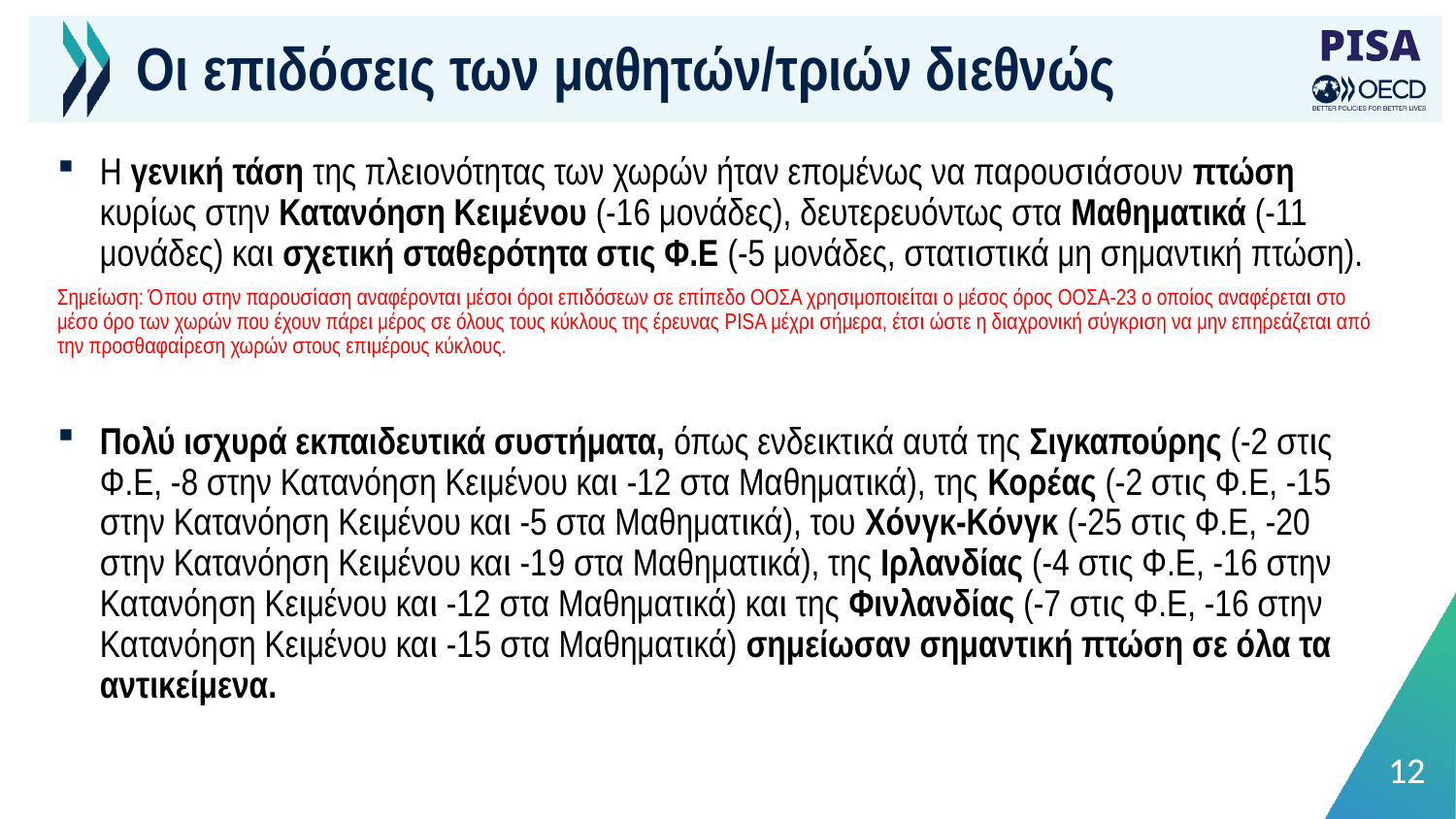

# Οι επιδόσεις των μαθητών/τριών διεθνώς
Η γενική τάση της πλειονότητας των χωρών ήταν επομένως να παρουσιάσουν πτώση κυρίως στην Κατανόηση Κειμένου (-16 μονάδες), δευτερευόντως στα Μαθηματικά (-11 μονάδες) και σχετική σταθερότητα στις Φ.Ε (-5 μονάδες, στατιστικά μη σημαντική πτώση).
Σημείωση: Όπου στην παρουσίαση αναφέρονται μέσοι όροι επιδόσεων σε επίπεδο ΟΟΣΑ χρησιμοποιείται ο μέσος όρος ΟΟΣΑ-23 ο οποίος αναφέρεται στο μέσο όρο των χωρών που έχουν πάρει μέρος σε όλους τους κύκλους της έρευνας PISA μέχρι σήμερα, έτσι ώστε η διαχρονική σύγκριση να μην επηρεάζεται από την προσθαφαίρεση χωρών στους επιμέρους κύκλους.

Πολύ ισχυρά εκπαιδευτικά συστήματα, όπως ενδεικτικά αυτά της Σιγκαπούρης (-2 στις Φ.Ε, -8 στην Κατανόηση Κειμένου και -12 στα Μαθηματικά), της Κορέας (-2 στις Φ.Ε, -15 στην Κατανόηση Κειμένου και -5 στα Μαθηματικά), του Χόνγκ-Κόνγκ (-25 στις Φ.Ε, -20 στην Κατανόηση Κειμένου και -19 στα Μαθηματικά), της Ιρλανδίας (-4 στις Φ.Ε, -16 στην Κατανόηση Κειμένου και -12 στα Μαθηματικά) και της Φινλανδίας (-7 στις Φ.Ε, -16 στην Κατανόηση Κειμένου και -15 στα Μαθηματικά) σημείωσαν σημαντική πτώση σε όλα τα αντικείμενα.